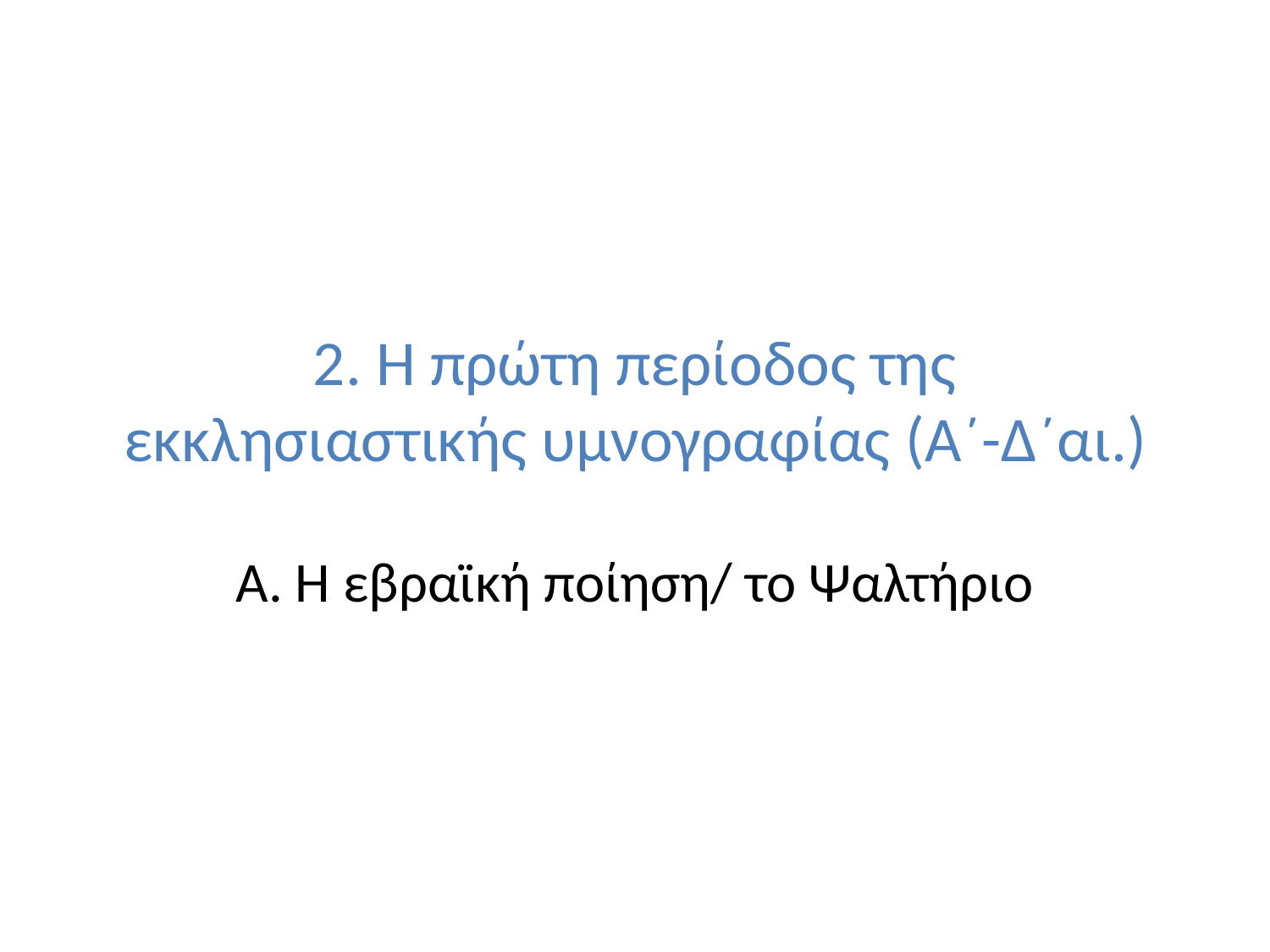

# 2. Η πρώτη περίοδος της εκκλησιαστικής υμνογραφίας (Α´-Δ´αι.)
Α. Η εβραϊκή ποίηση/ το Ψαλτήριο